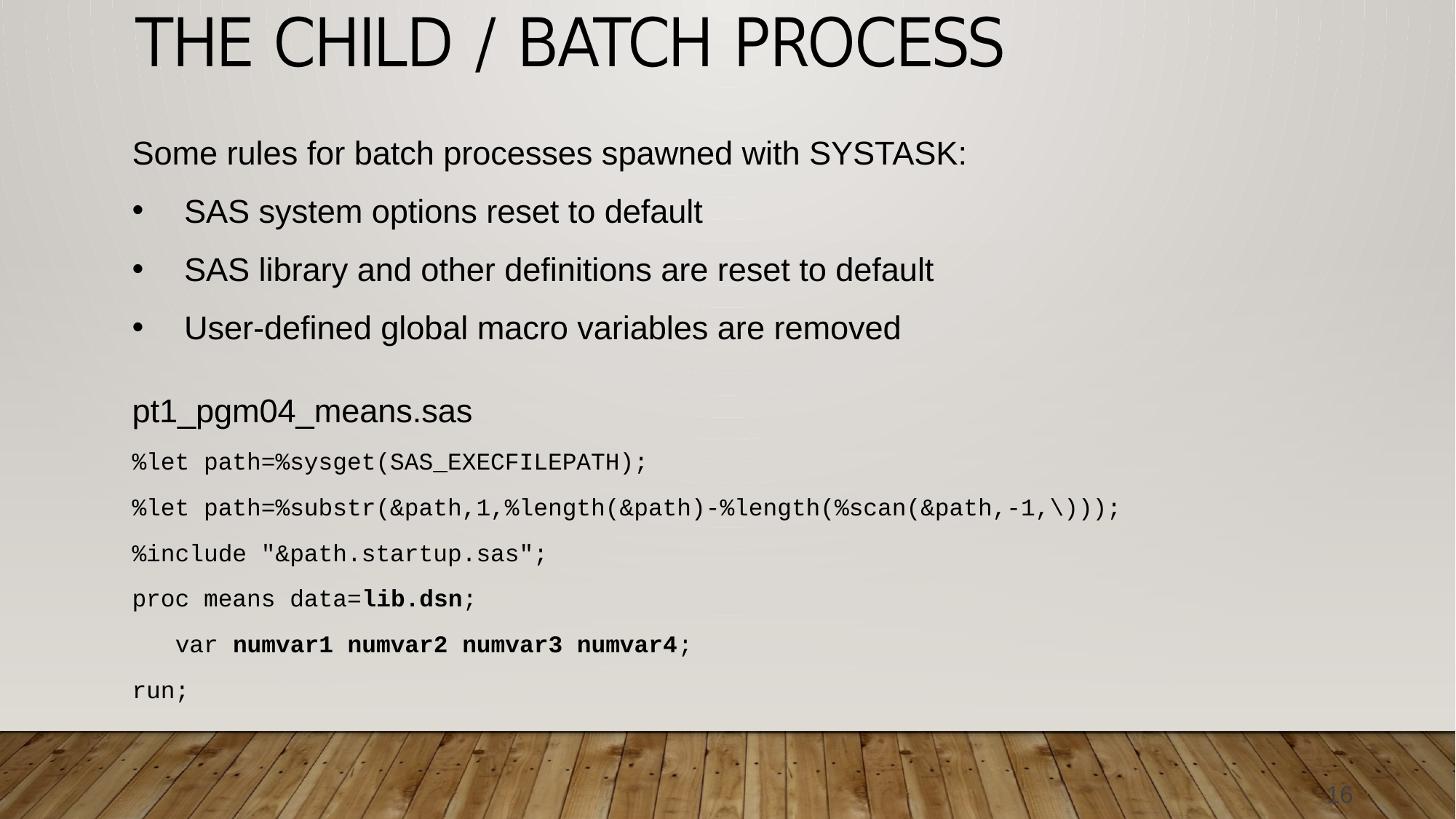

# The Child / Batch Process
Some rules for batch processes spawned with SYSTASK:
SAS system options reset to default
SAS library and other definitions are reset to default
User-defined global macro variables are removed

pt1_pgm04_means.sas
%let path=%sysget(SAS_EXECFILEPATH);
%let path=%substr(&path,1,%length(&path)-%length(%scan(&path,-1,\)));
%include "&path.startup.sas";
proc means data=lib.dsn;
   var numvar1 numvar2 numvar3 numvar4;
run;